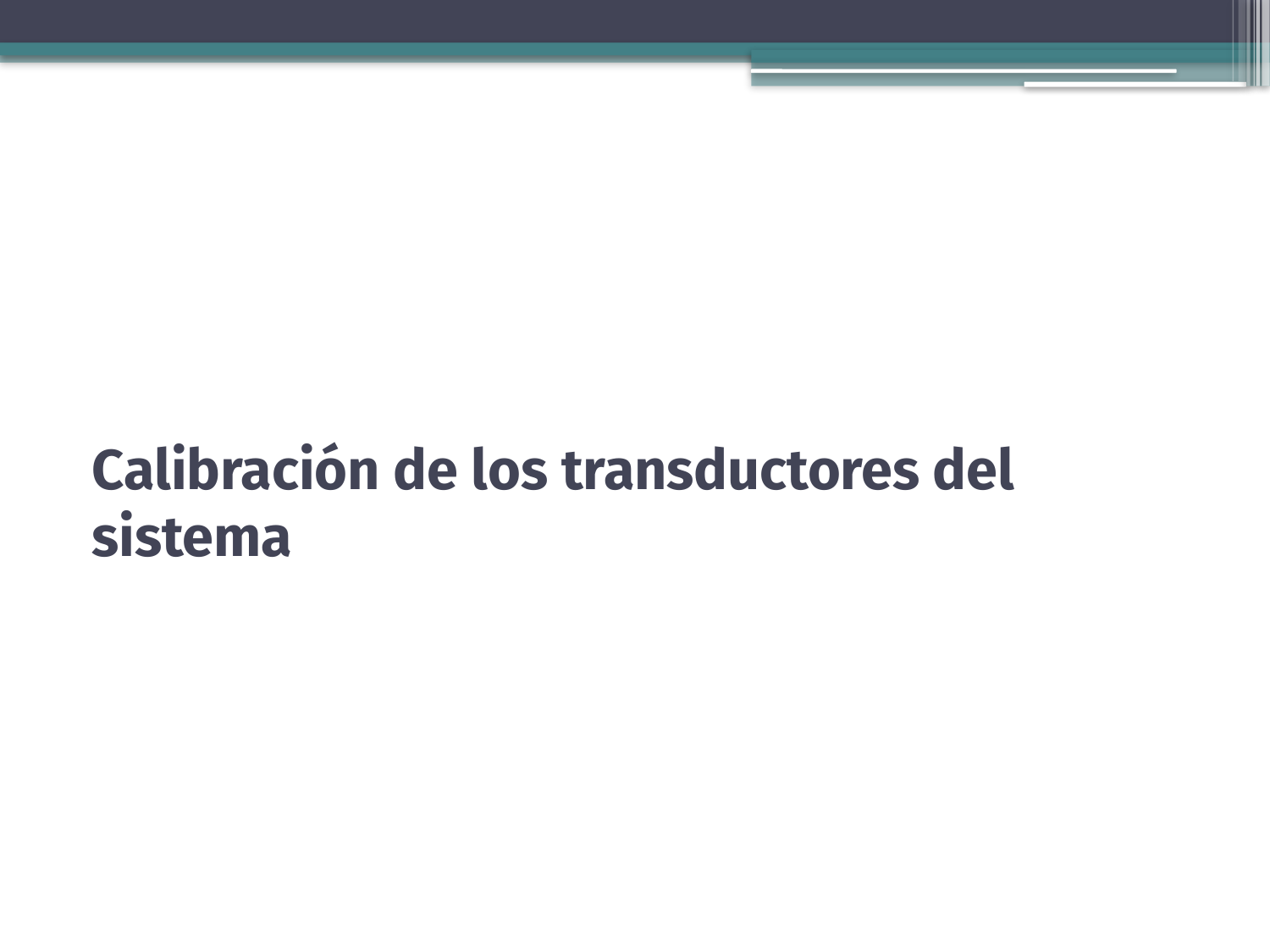

# Calibración de los transductores del sistema